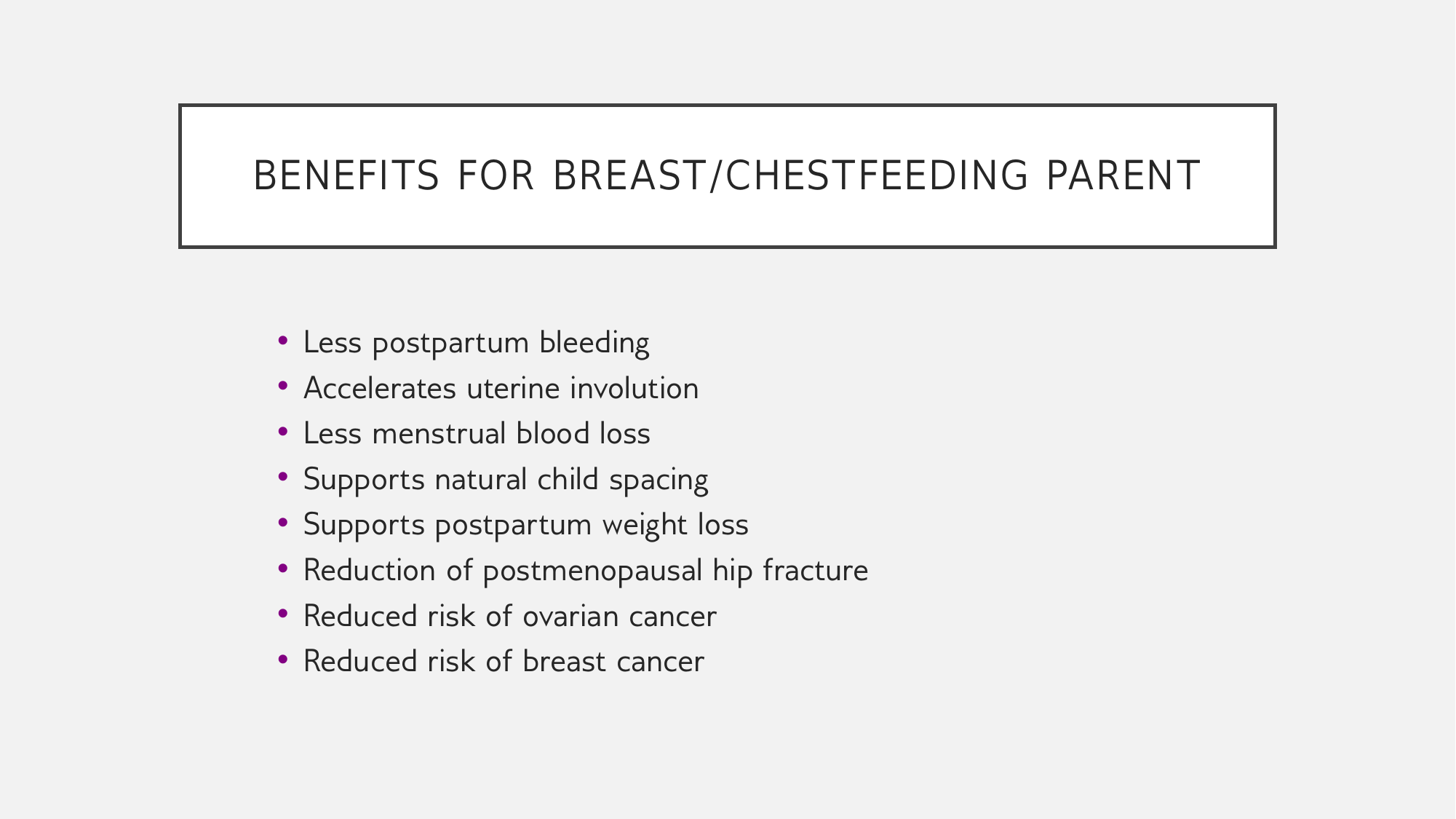

# Benefits for Breast/Chestfeeding Parent
Less postpartum bleeding
Accelerates uterine involution
Less menstrual blood loss
Supports natural child spacing
Supports postpartum weight loss
Reduction of postmenopausal hip fracture
Reduced risk of ovarian cancer
Reduced risk of breast cancer